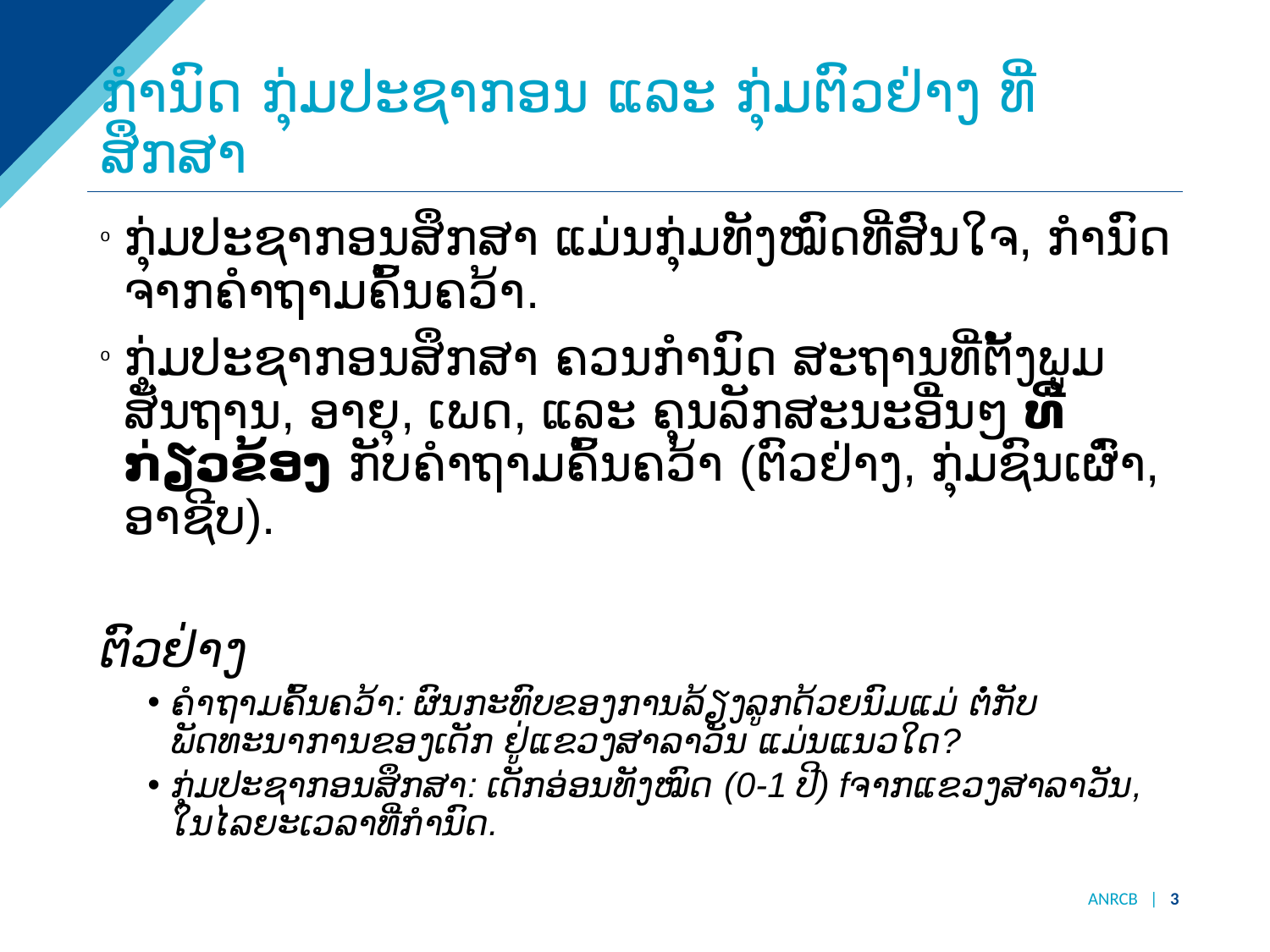

# ກຳນົດ ກຸ່ມປະຊາກອນ ແລະ ກຸ່ມຕົວຢ່າງ ທີ່ສຶກສາ
ກຸ່ມປະຊາກອນສຶກສາ ແມ່ນກຸ່ມທັງໝົດທີ່ສົນໃຈ, ກຳນົດຈາກຄຳຖາມຄົ້ນຄວ້າ.
ກຸ່ມປະຊາກອນສຶກສາ ຄວນກຳນົດ ສະຖານທີ່ຕັ້ງພູມສັນຖານ, ອາຍຸ, ເພດ, ແລະ ຄຸນລັກສະນະອື່ນໆ ທີ່ກ່ຽວຂ້ອງ ກັບຄຳຖາມຄົ້ນຄວ້າ (ຕົວຢ່າງ, ກຸ່ມຊົນເຜົ່າ, ອາຊີບ).

ຕົວຢ່າງ
ຄຳຖາມຄົ້ນຄວ້າ: ຜົນກະທົບຂອງການລ້ຽງລູກດ້ວຍນົມແມ່ ຕໍ່ກັບພັດທະນາການຂອງເດັກ ຢູ່ແຂວງສາລາວັນ ແມ່ນແນວໃດ?
ກຸ່ມປະຊາກອນສຶກສາ: ເດັກອ່ອນທັງໝົດ (0-1 ປີ) fຈາກແຂວງສາລາວັນ, ໃນໄລຍະເວລາທີ່ກຳນົດ.

ANRCB   |   3